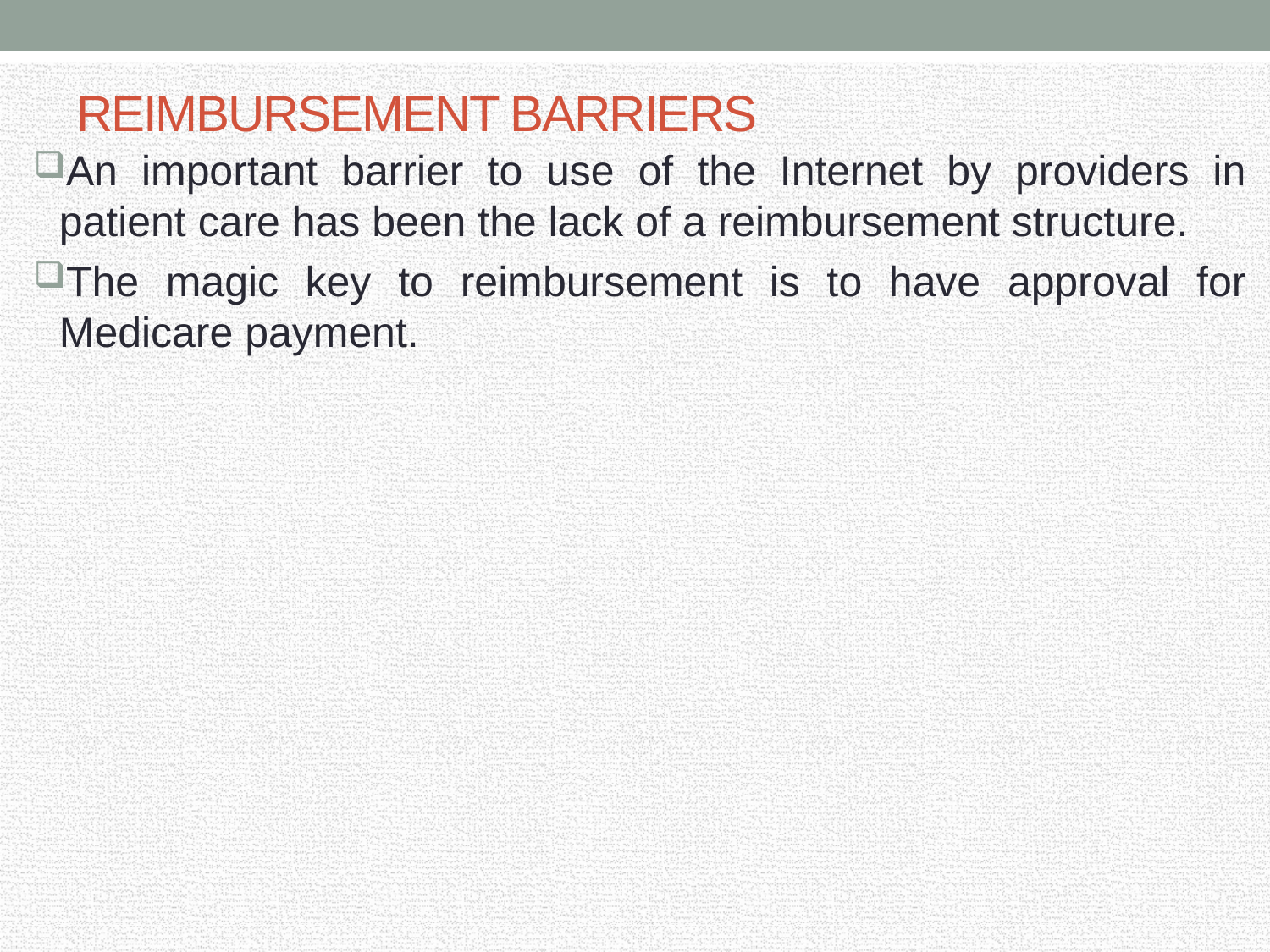

# REIMBURSEMENT BARRIERS
An important barrier to use of the Internet by providers in patient care has been the lack of a reimbursement structure.
The magic key to reimbursement is to have approval for Medicare payment.